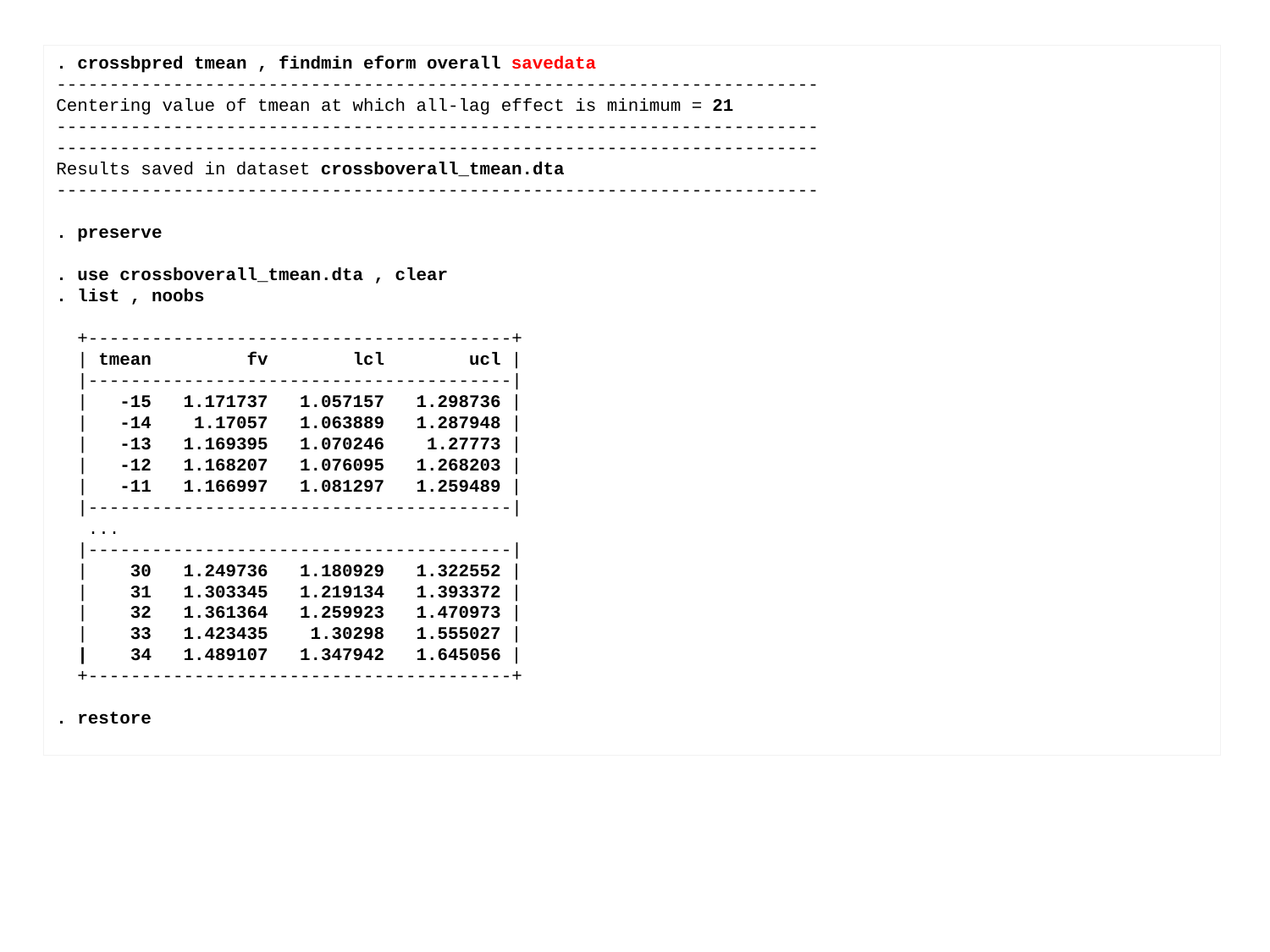

. crossbpred tmean , findmin eform overall savedata
------------------------------------------------------------------------
Centering value of tmean at which all-lag effect is minimum = 21
------------------------------------------------------------------------
------------------------------------------------------------------------
Results saved in dataset crossboverall_tmean.dta
------------------------------------------------------------------------

. preserve

. use crossboverall_tmean.dta , clear
. list , noobs

  +----------------------------------------+
  | tmean         fv        lcl        ucl |
  |----------------------------------------|
  |   -15   1.171737   1.057157   1.298736 |
  |   -14    1.17057   1.063889   1.287948 |
  |   -13   1.169395   1.070246    1.27773 |
  |   -12   1.168207   1.076095   1.268203 |
  |   -11   1.166997   1.081297   1.259489 |
  |----------------------------------------|
   ...
  |----------------------------------------|
  |    30   1.249736   1.180929   1.322552 |
  |    31   1.303345   1.219134   1.393372 |
  |    32   1.361364   1.259923   1.470973 |
  |    33   1.423435    1.30298   1.555027 |
  |    34   1.489107   1.347942   1.645056 |
  +----------------------------------------+

. restore